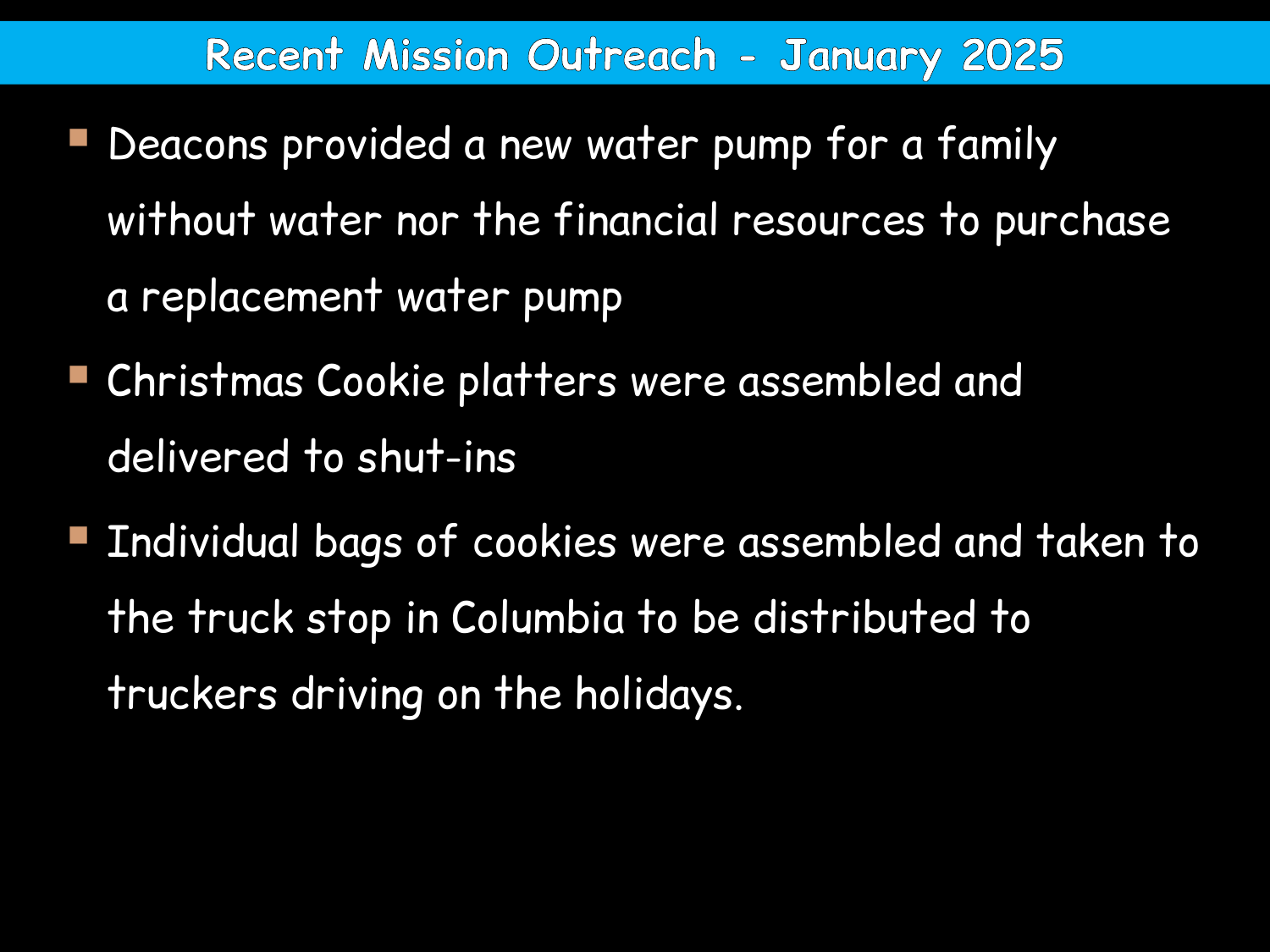

Recent Mission Outreach - January 2025
Deacons provided a new water pump for a family without water nor the financial resources to purchase a replacement water pump
Christmas Cookie platters were assembled and delivered to shut-ins
Individual bags of cookies were assembled and taken to the truck stop in Columbia to be distributed to truckers driving on the holidays.